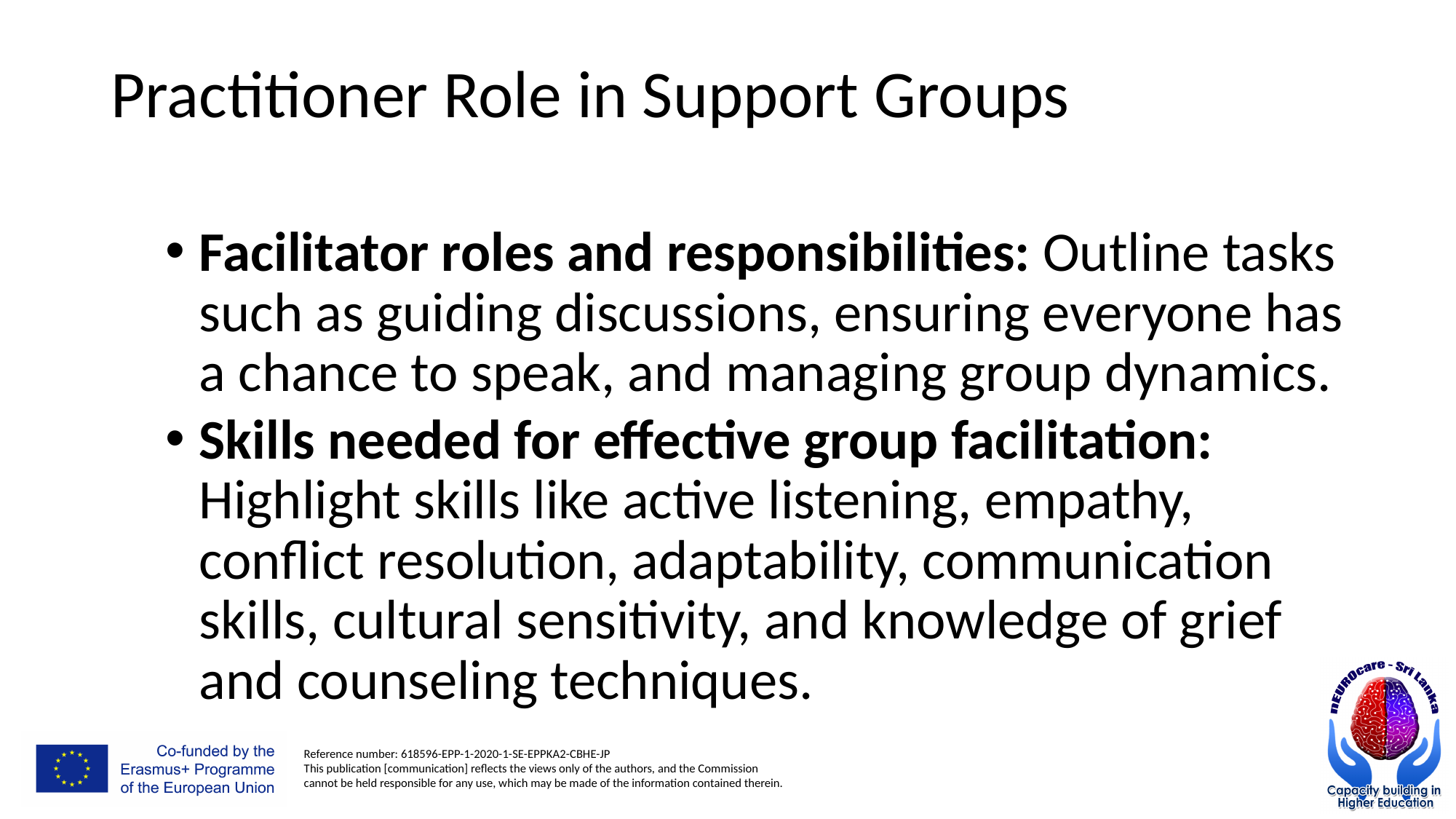

# Practitioner Role in Support Groups

Facilitator roles and responsibilities: Outline tasks such as guiding discussions, ensuring everyone has a chance to speak, and managing group dynamics.
Skills needed for effective group facilitation: Highlight skills like active listening, empathy, conflict resolution, adaptability, communication skills, cultural sensitivity, and knowledge of grief and counseling techniques.